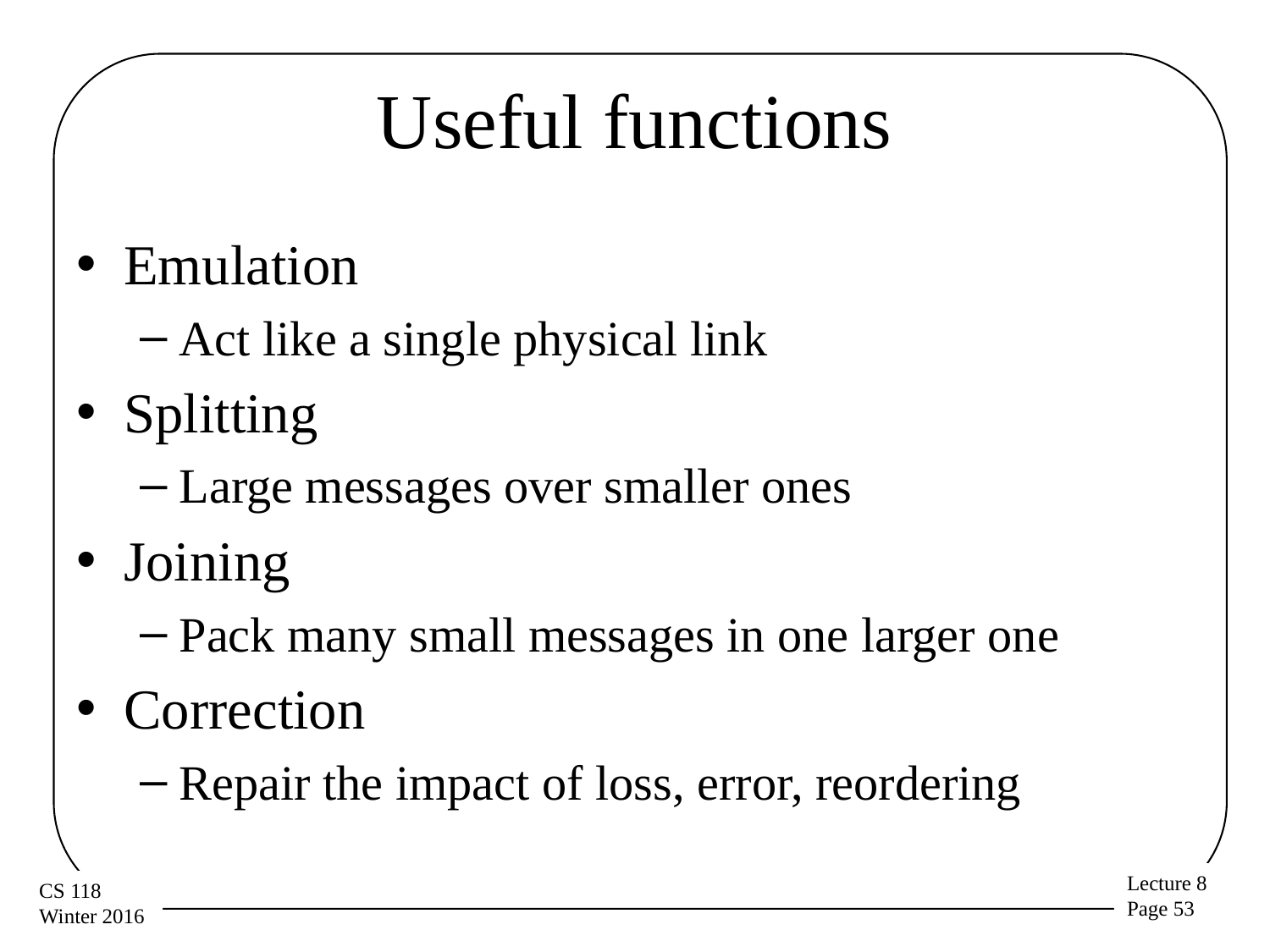

# Useful functions
Emulation
Act like a single physical link
Splitting
Large messages over smaller ones
Joining
Pack many small messages in one larger one
Correction
Repair the impact of loss, error, reordering